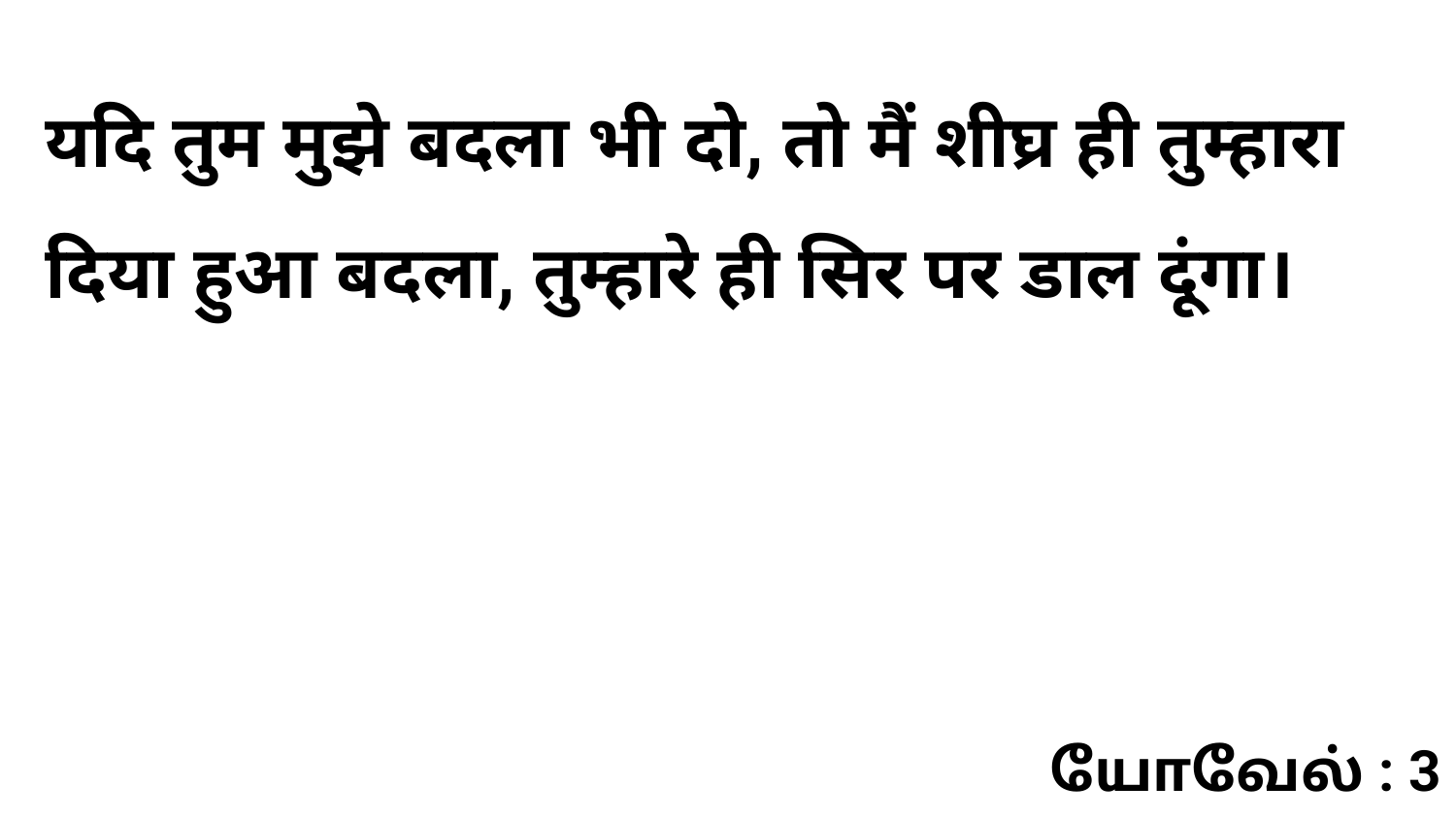

यदि तुम मुझे बदला भी दो, तो मैं शीघ्र ही तुम्हारा दिया हुआ बदला, तुम्हारे ही सिर पर डाल दूंगा।
யோவேல் : 3